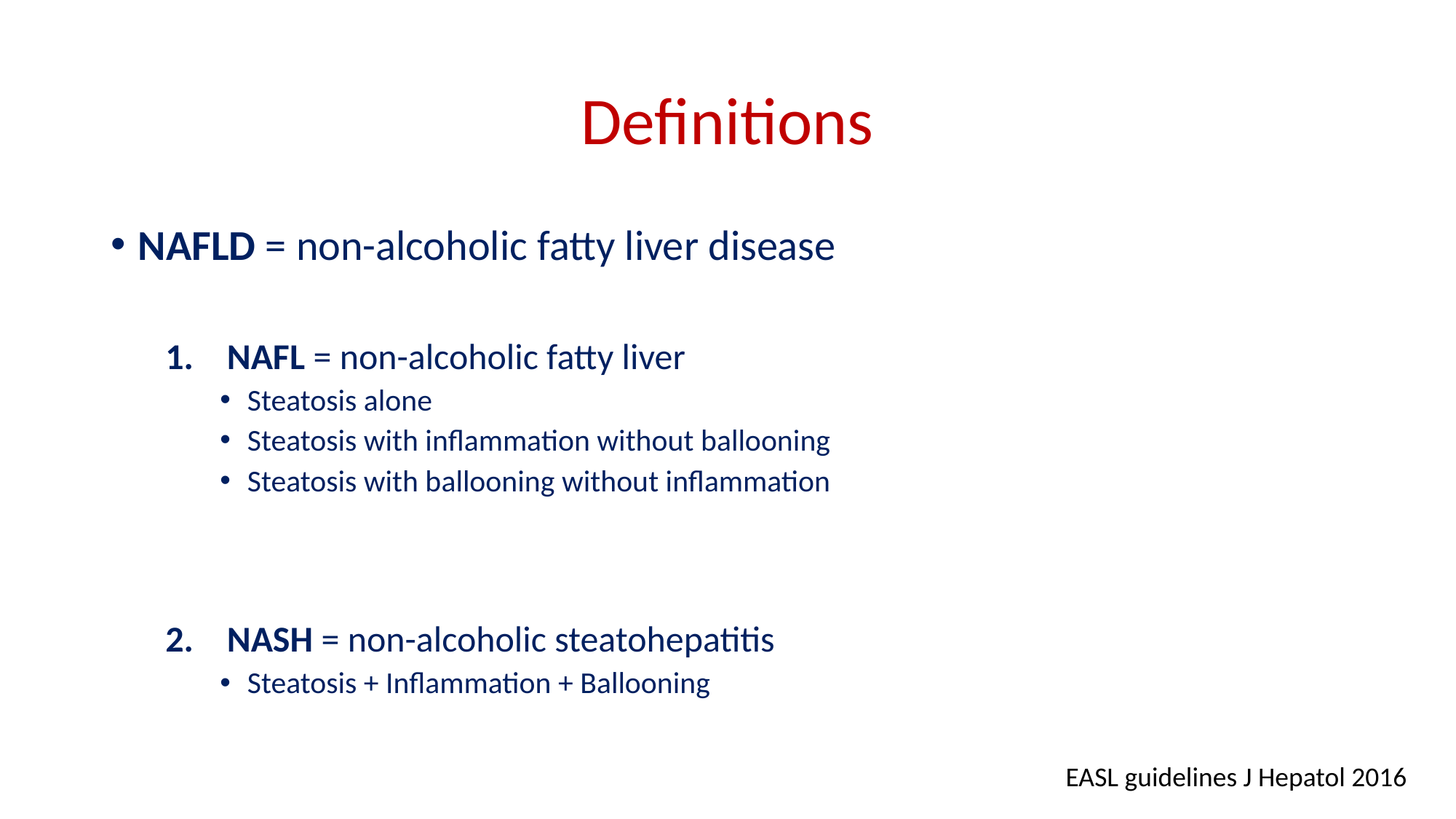

# Definitions
NAFLD = non-alcoholic fatty liver disease

NAFL = non-alcoholic fatty liver
Steatosis alone
Steatosis with inflammation without ballooning
Steatosis with ballooning without inflammation

NASH = non-alcoholic steatohepatitis
Steatosis + Inflammation + Ballooning

EASL guidelines J Hepatol 2016